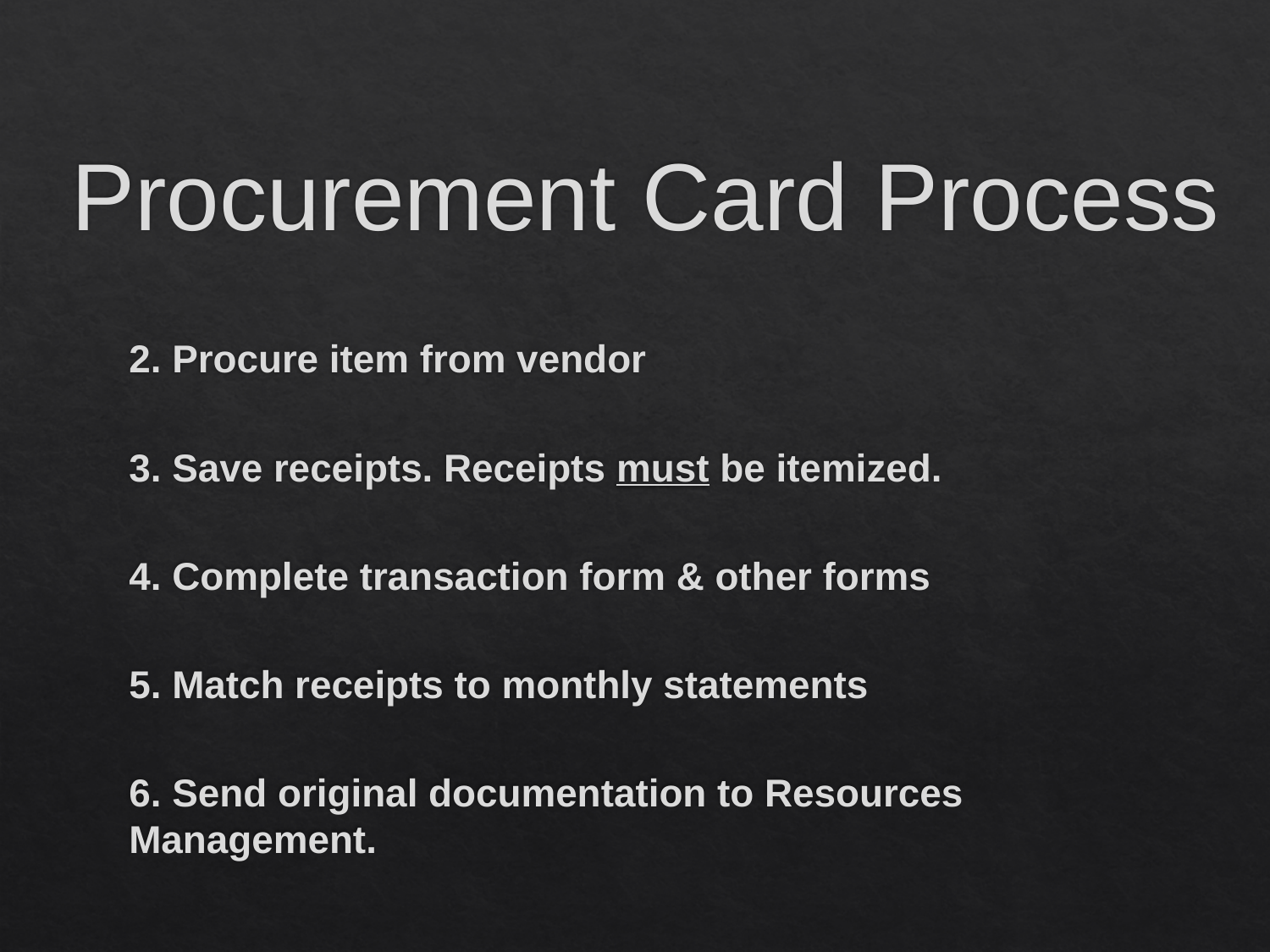

# Procurement Card Process
2. Procure item from vendor

3. Save receipts. Receipts must be itemized.

4. Complete transaction form & other forms

5. Match receipts to monthly statements

6. Send original documentation to Resources Management.